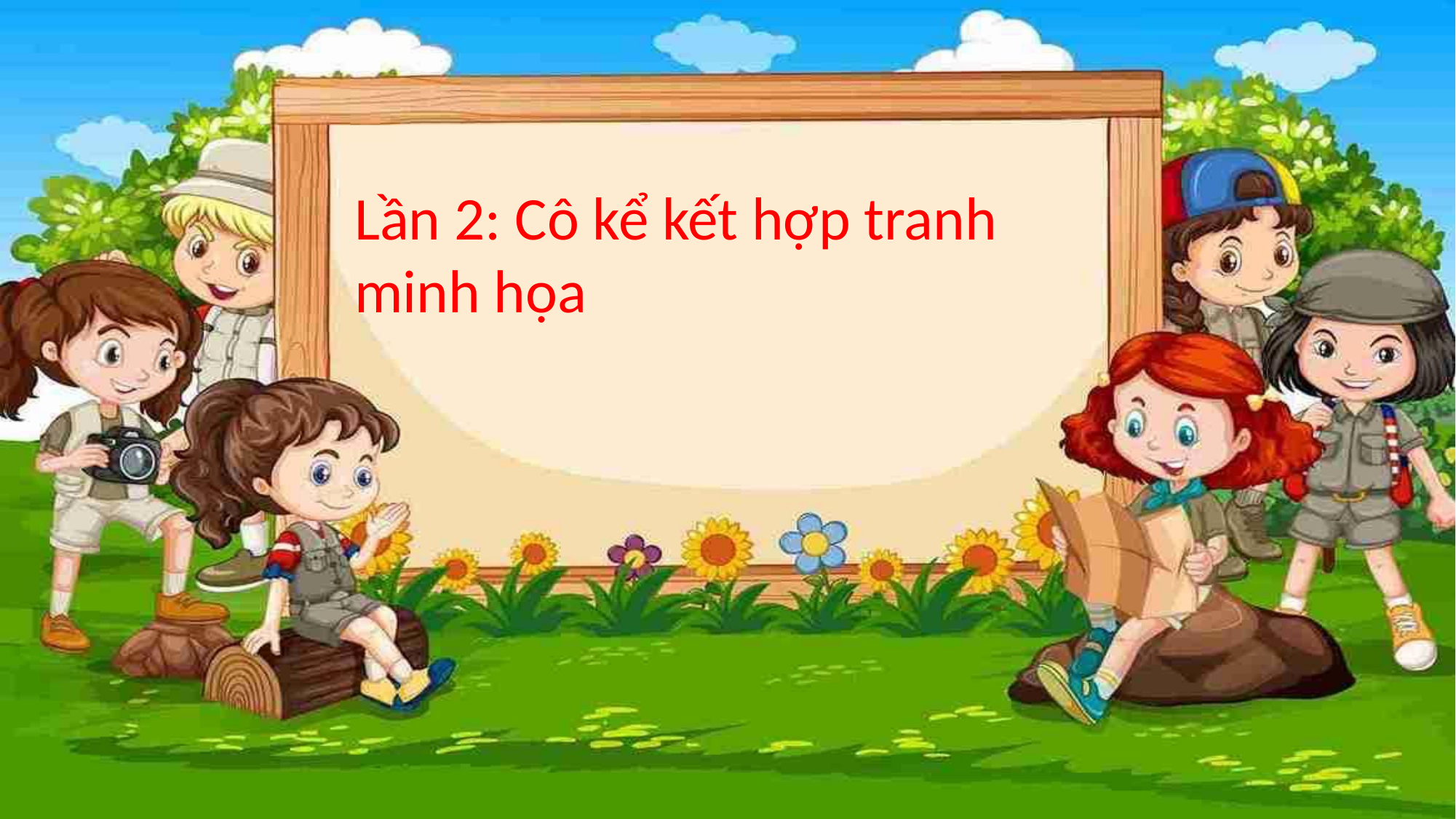

Lần 2: Cô kể kết hợp tranh
minh họa